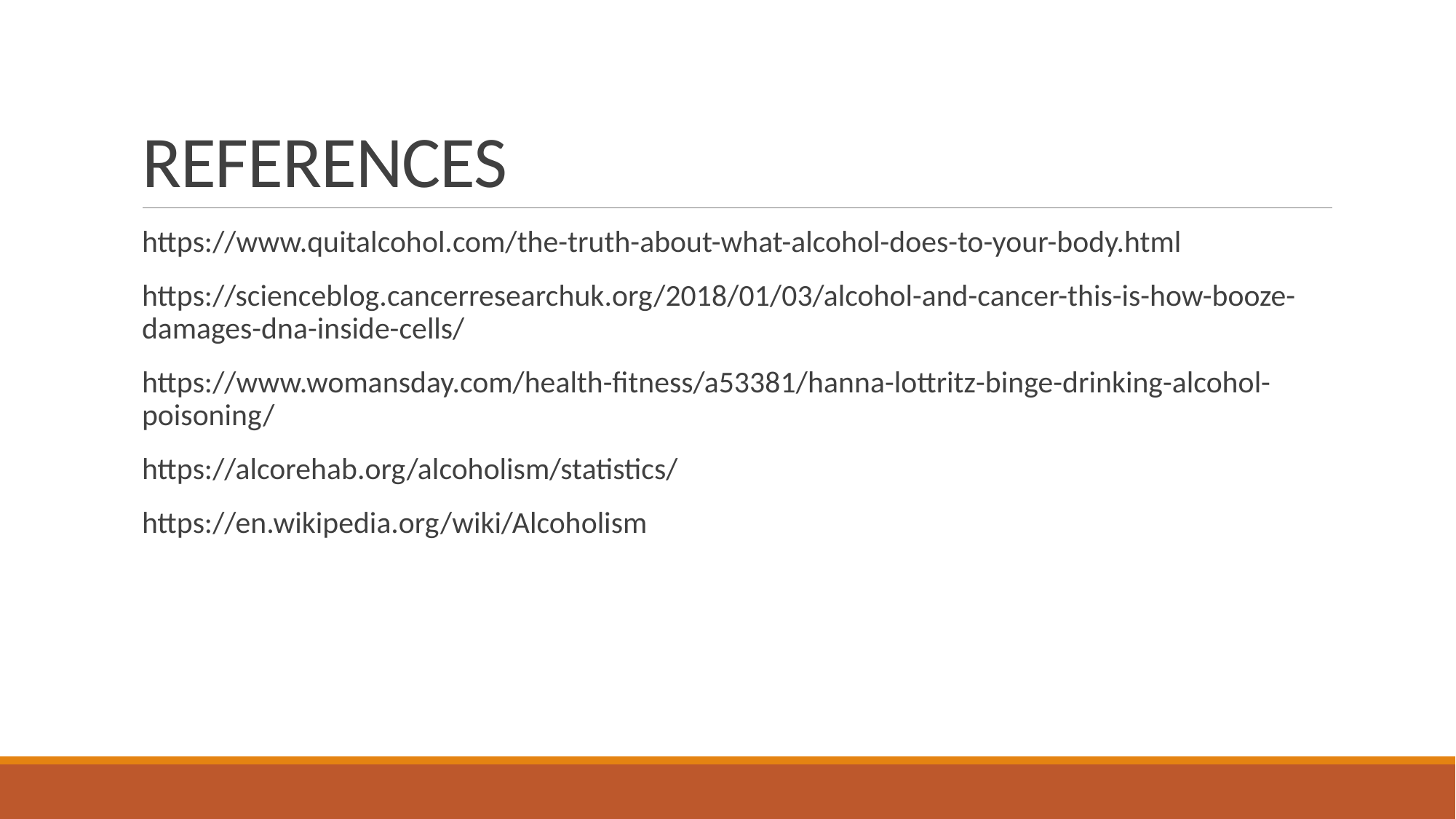

# REFERENCES
https://www.quitalcohol.com/the-truth-about-what-alcohol-does-to-your-body.html
https://scienceblog.cancerresearchuk.org/2018/01/03/alcohol-and-cancer-this-is-how-booze-damages-dna-inside-cells/
https://www.womansday.com/health-fitness/a53381/hanna-lottritz-binge-drinking-alcohol-poisoning/
https://alcorehab.org/alcoholism/statistics/
https://en.wikipedia.org/wiki/Alcoholism